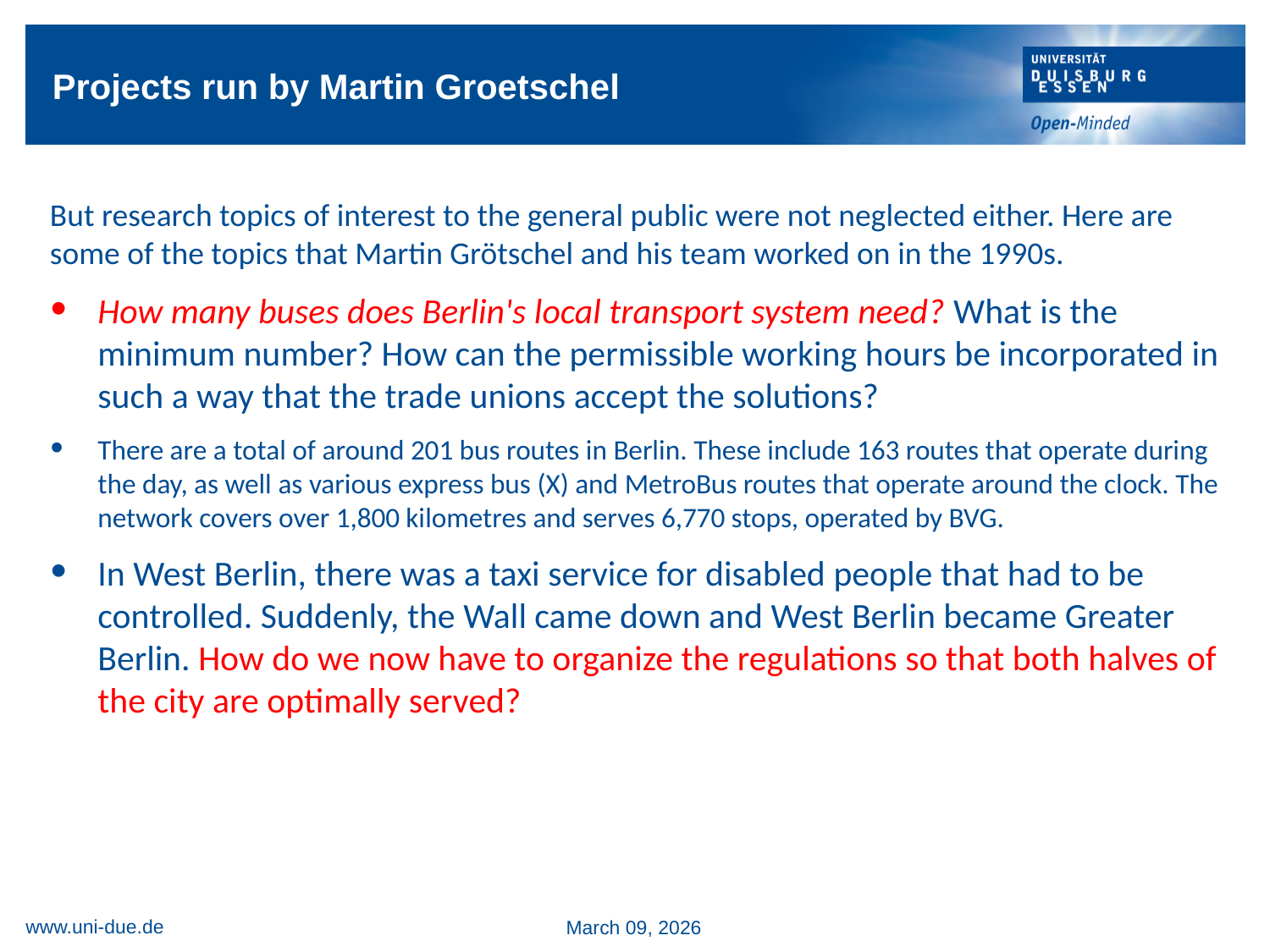

# Projects run by Martin Groetschel
But research topics of interest to the general public were not neglected either. Here are some of the topics that Martin Grötschel and his team worked on in the 1990s.
How many buses does Berlin's local transport system need? What is the minimum number? How can the permissible working hours be incorporated in such a way that the trade unions accept the solutions?
There are a total of around 201 bus routes in Berlin. These include 163 routes that operate during the day, as well as various express bus (X) and MetroBus routes that operate around the clock. The network covers over 1,800 kilometres and serves 6,770 stops, operated by BVG.
In West Berlin, there was a taxi service for disabled people that had to be controlled. Suddenly, the Wall came down and West Berlin became Greater Berlin. How do we now have to organize the regulations so that both halves of the city are optimally served?

www.uni-due.de
March 09, 2026